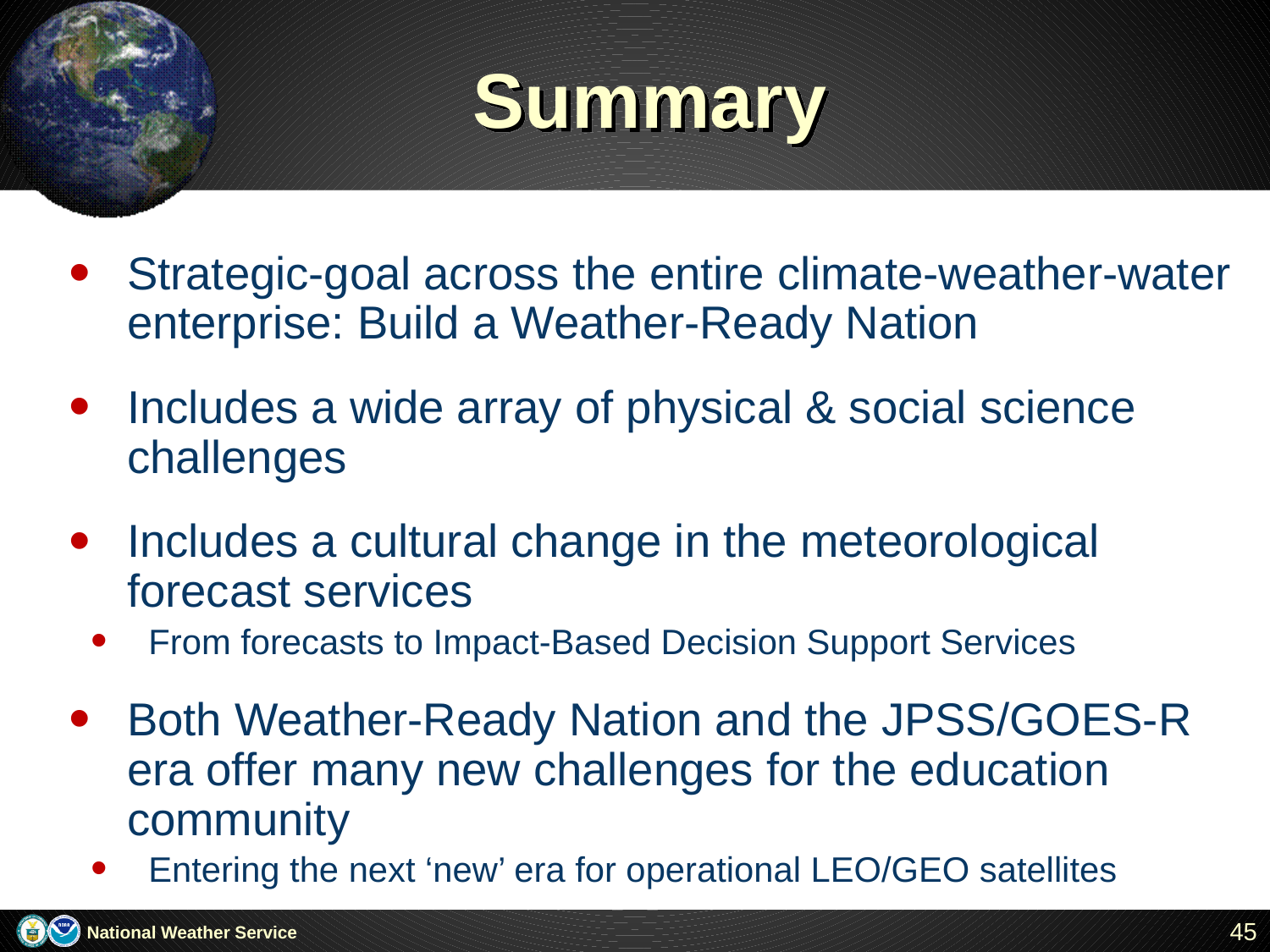

# Summary
Strategic-goal across the entire climate-weather-water enterprise: Build a Weather-Ready Nation
Includes a wide array of physical & social science challenges
Includes a cultural change in the meteorological forecast services
From forecasts to Impact-Based Decision Support Services
Both Weather-Ready Nation and the JPSS/GOES-R era offer many new challenges for the education community
Entering the next ‘new’ era for operational LEO/GEO satellites
45